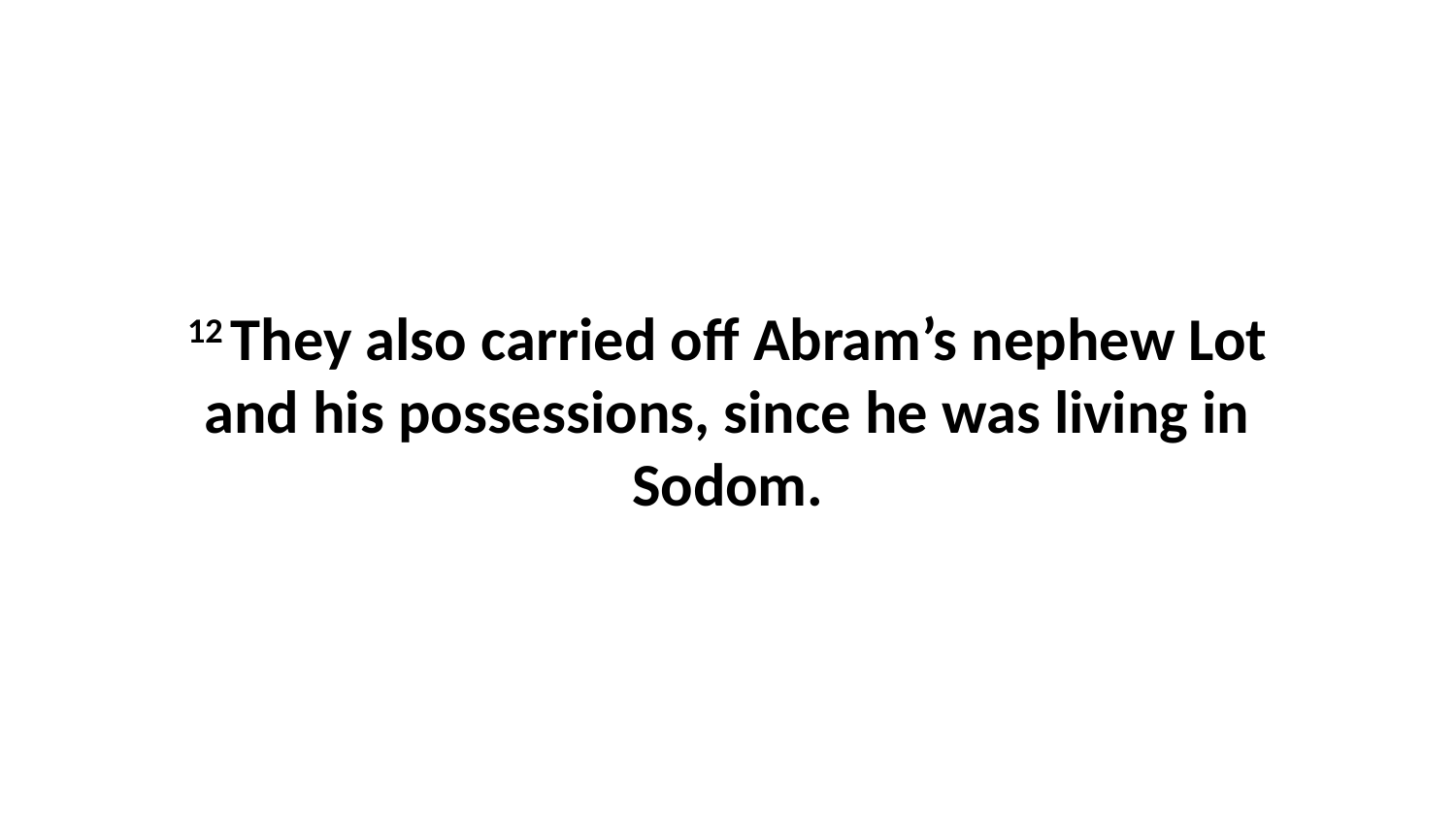

12 They also carried off Abram’s nephew Lot and his possessions, since he was living in Sodom.